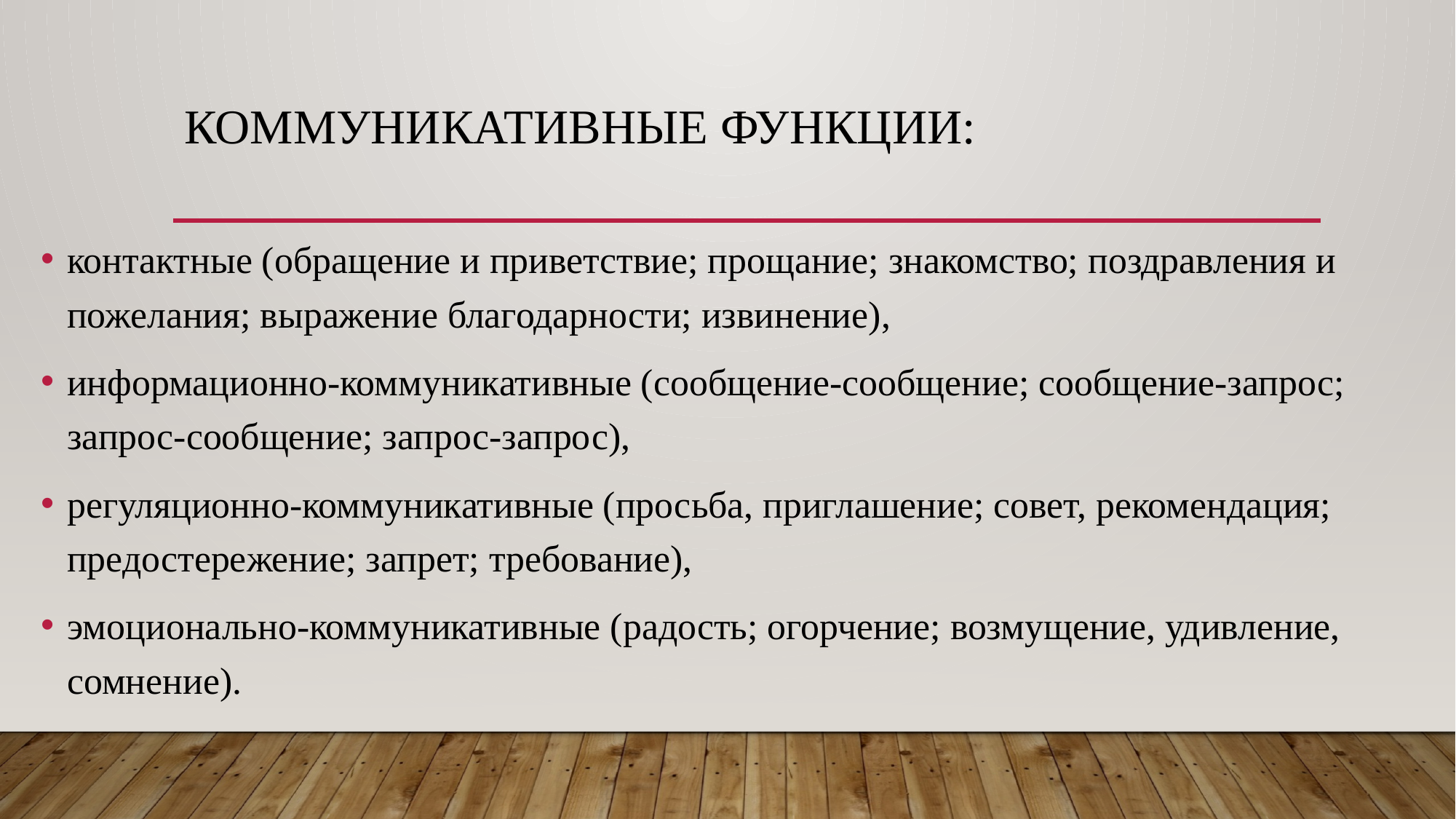

# коммуникативные функции:
контактные (обращение и приветствие; прощание; знакомство; поздравления и пожелания; выражение благодарности; извинение),
информационно-коммуникативные (сообщение-сообщение; сообщение-запрос; запрос-сообщение; запрос-запрос),
регуляционно-коммуникативные (просьба, приглашение; совет, рекомендация; предостережение; запрет; требование),
эмоционально-коммуникативные (радость; огорчение; возмущение, удивление, сомнение).